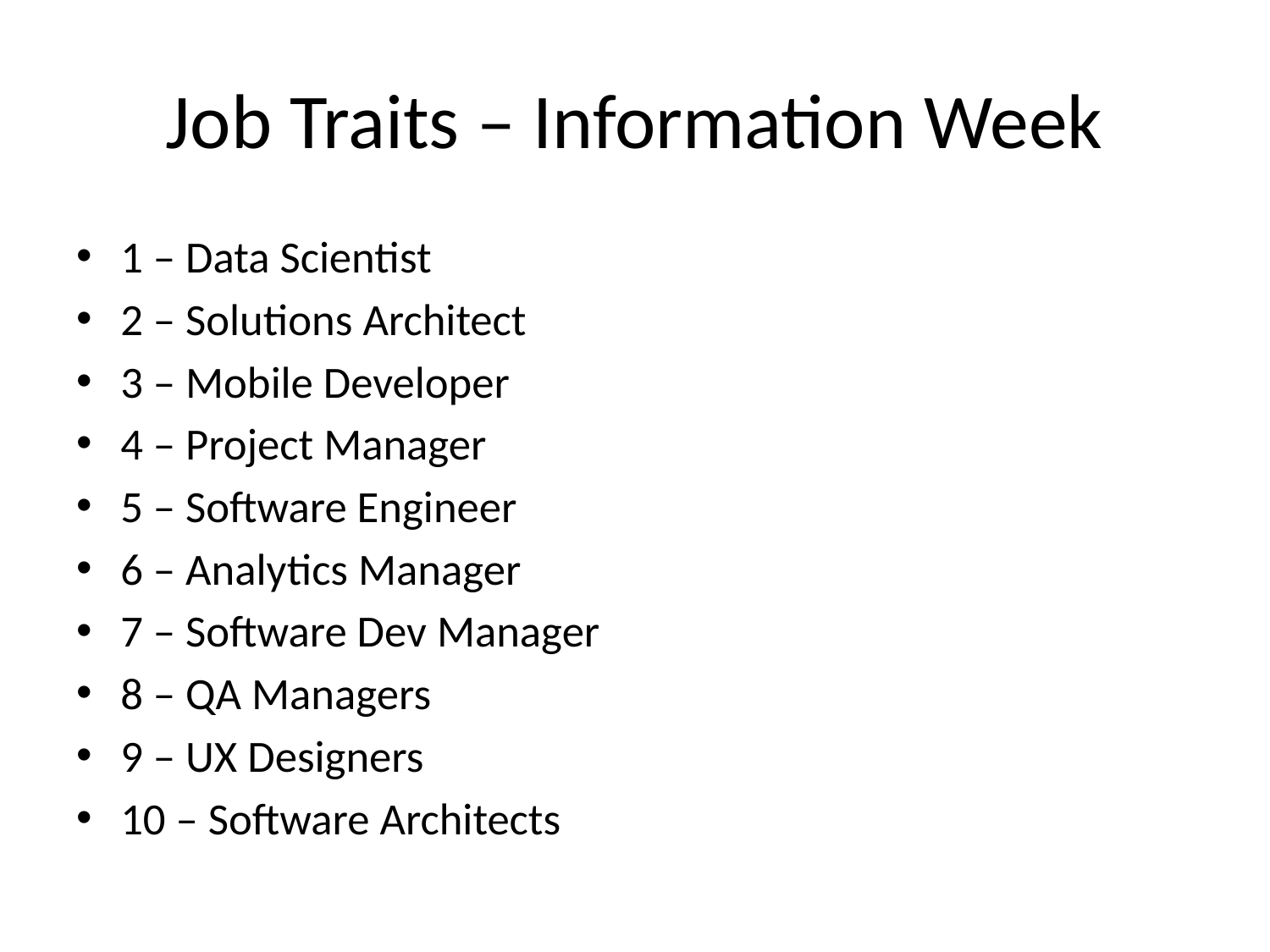

# Job Traits – Information Week
1 – Data Scientist
2 – Solutions Architect
3 – Mobile Developer
4 – Project Manager
5 – Software Engineer
6 – Analytics Manager
7 – Software Dev Manager
8 – QA Managers
9 – UX Designers
10 – Software Architects